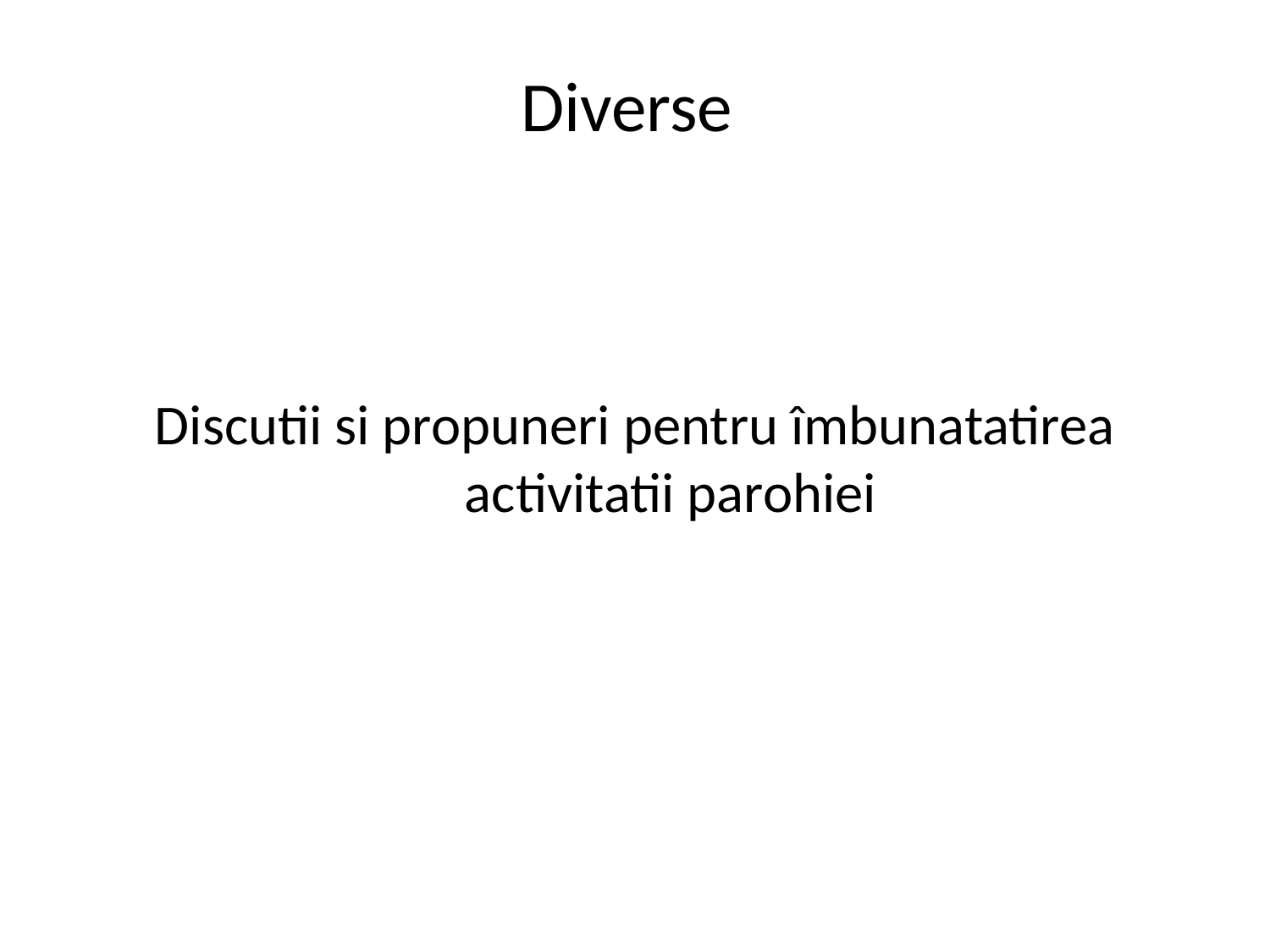

# Diverse

Discutii si propuneri pentru îmbunatatirea activitatii parohiei